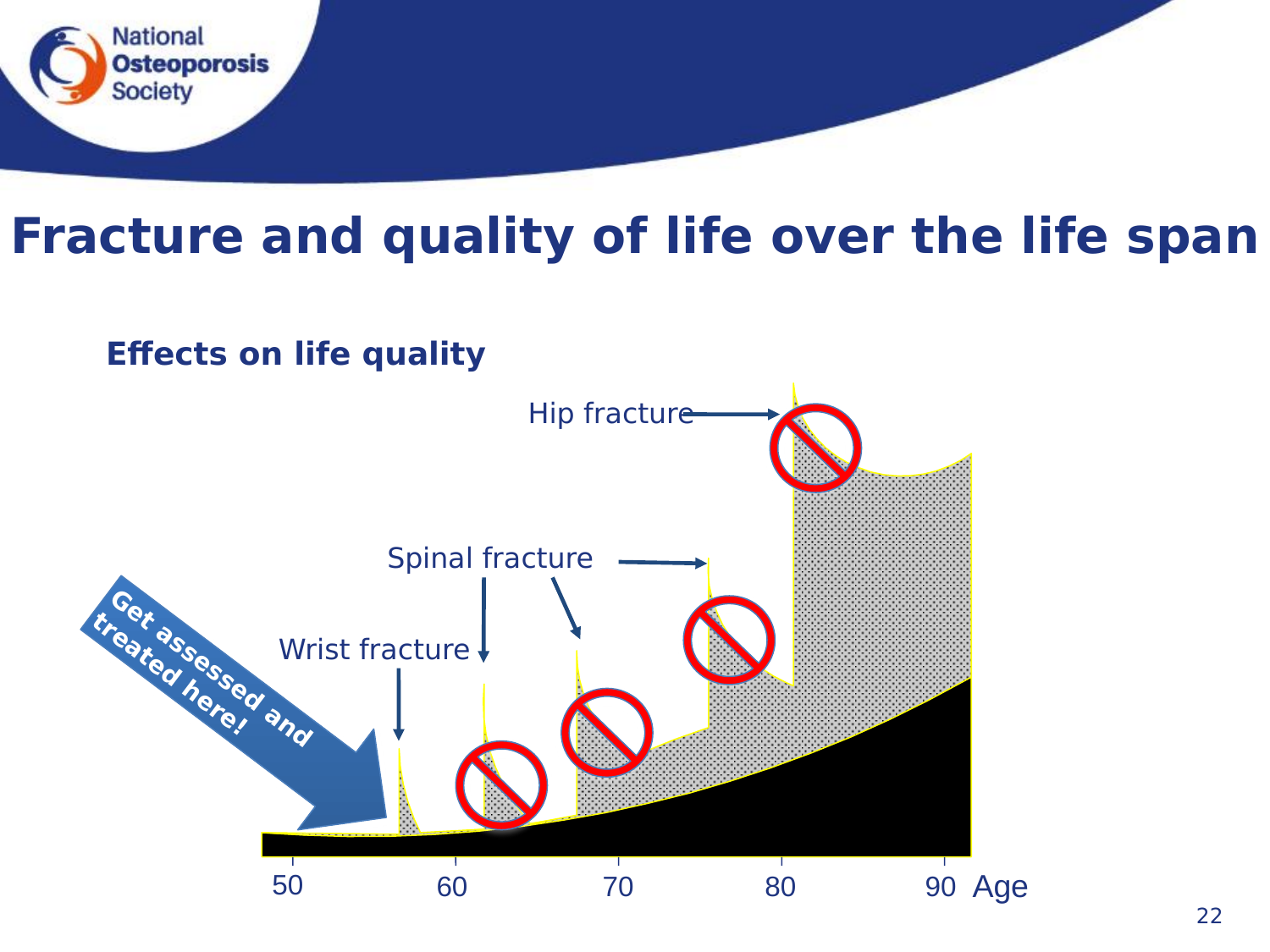

# Fracture and quality of life over the life span
Effects on life quality

Hip fracture

Get assessed and treated here!
Spinal fracture

Wrist fracture

Age
50
60
70
80
90

22